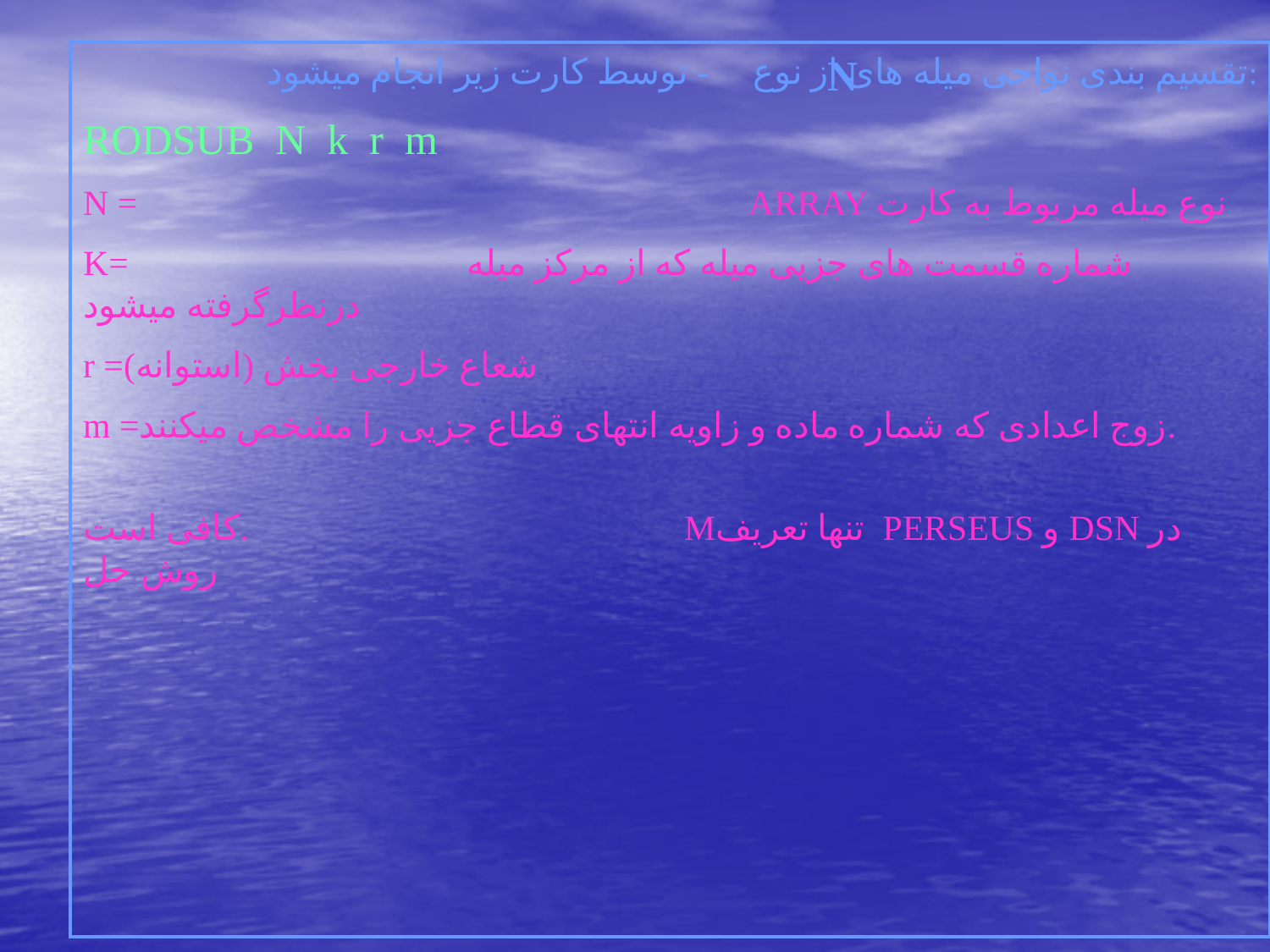

تقسيم بندی نواحی ميله های از نوع     - توسط کارت زير انجام ميشود:
RODSUB  N  k  r  m
N =                                                                     ARRAY نوع ميله مربوط به کارت
K=                                      شماره قسمت های جزيی ميله که از مرکز ميله درنظرگرفته ميشود
r =شعاع خارجی بخش (استوانه)
m =زوج اعدادی که شماره ماده و زاويه انتهای قطاع جزيی را مشخص ميکنند.
کافی است.                                                 Mتنها تعريف  PERSEUS و DSN در روش حل

N